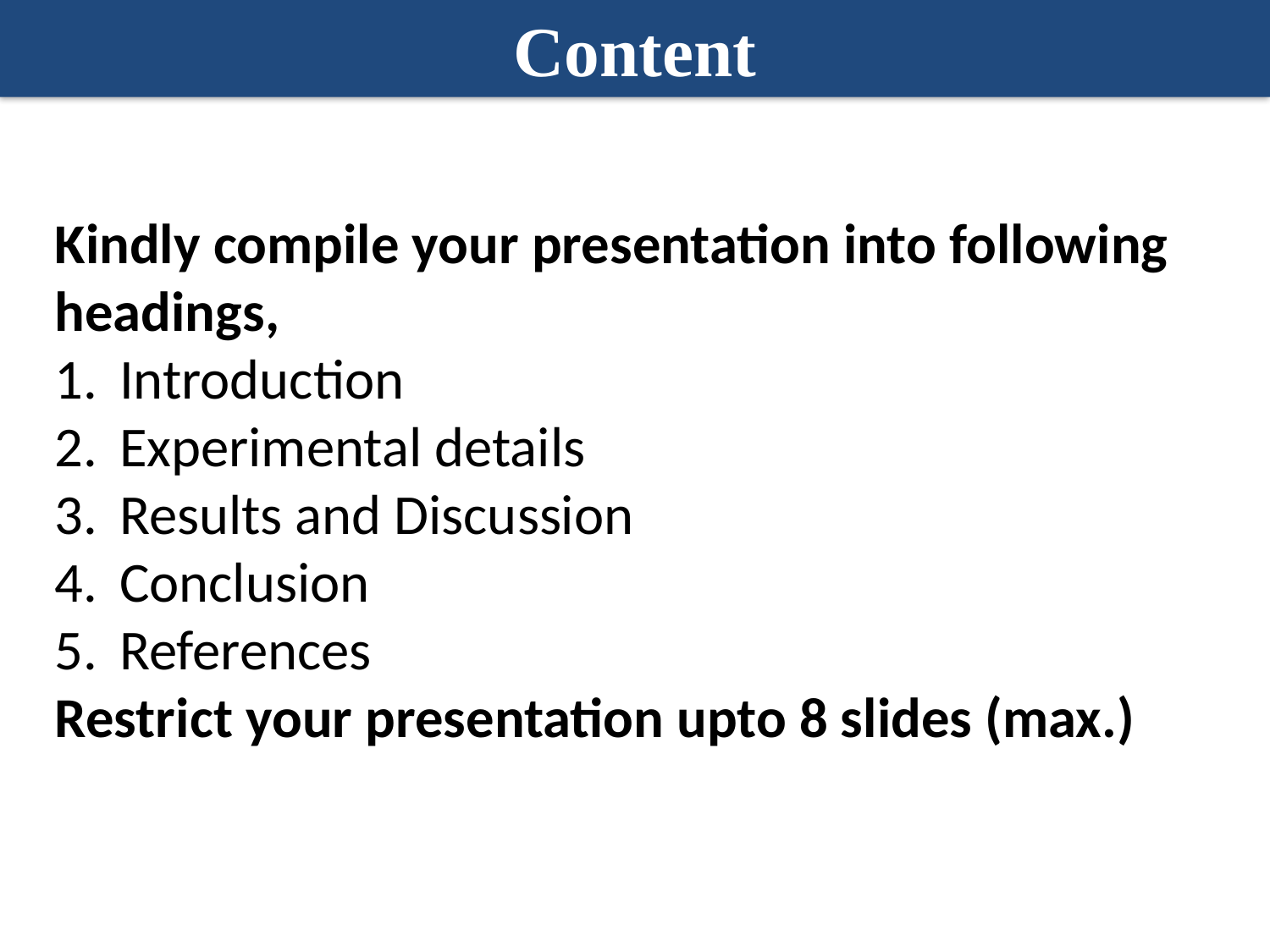

Content
Kindly compile your presentation into following headings,
Introduction
Experimental details
Results and Discussion
Conclusion
References
Restrict your presentation upto 8 slides (max.)